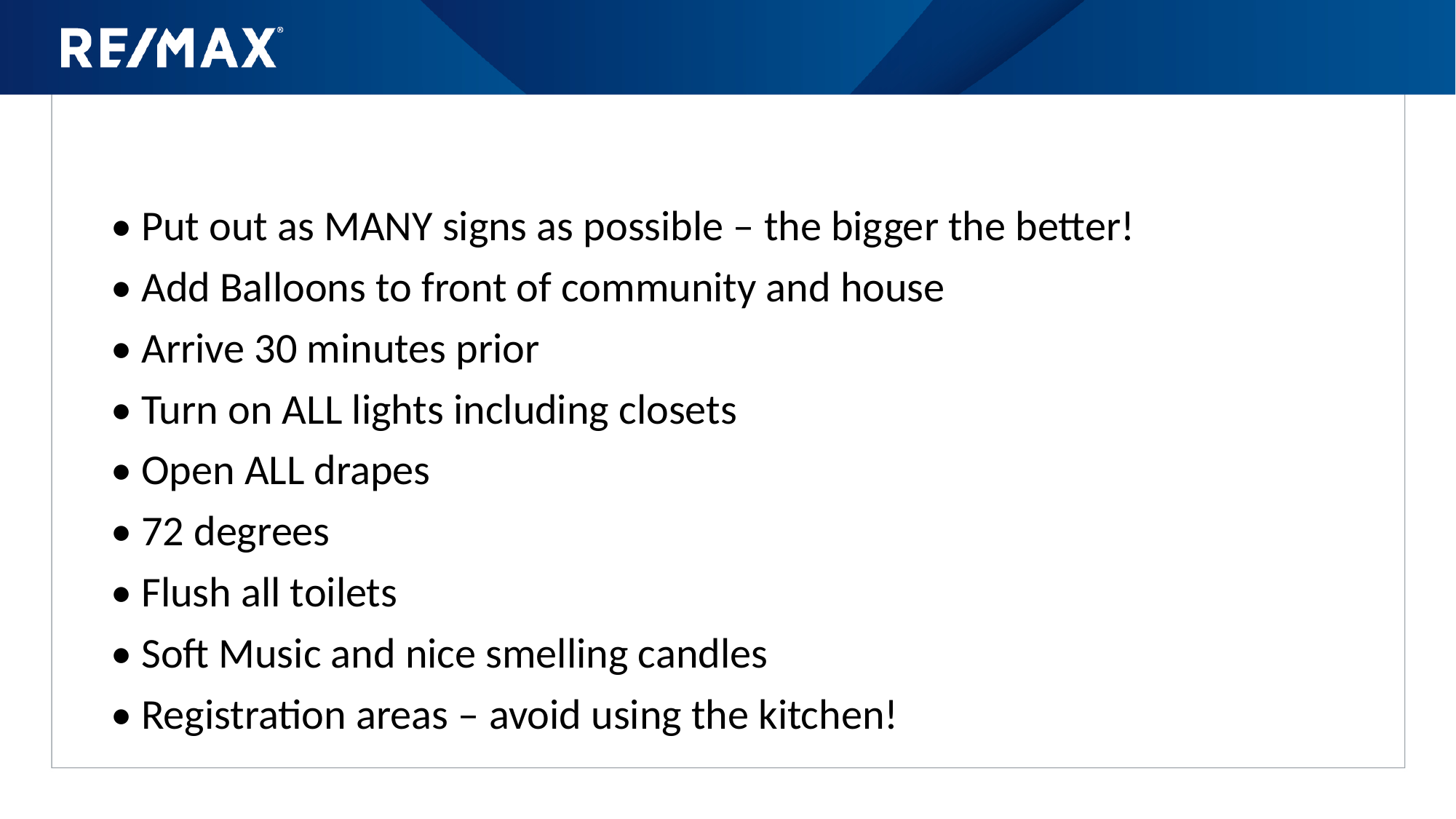

#
• Put out as MANY signs as possible – the bigger the better!
• Add Balloons to front of community and house
• Arrive 30 minutes prior
• Turn on ALL lights including closets
• Open ALL drapes
• 72 degrees
• Flush all toilets
• Soft Music and nice smelling candles
• Registration areas – avoid using the kitchen!